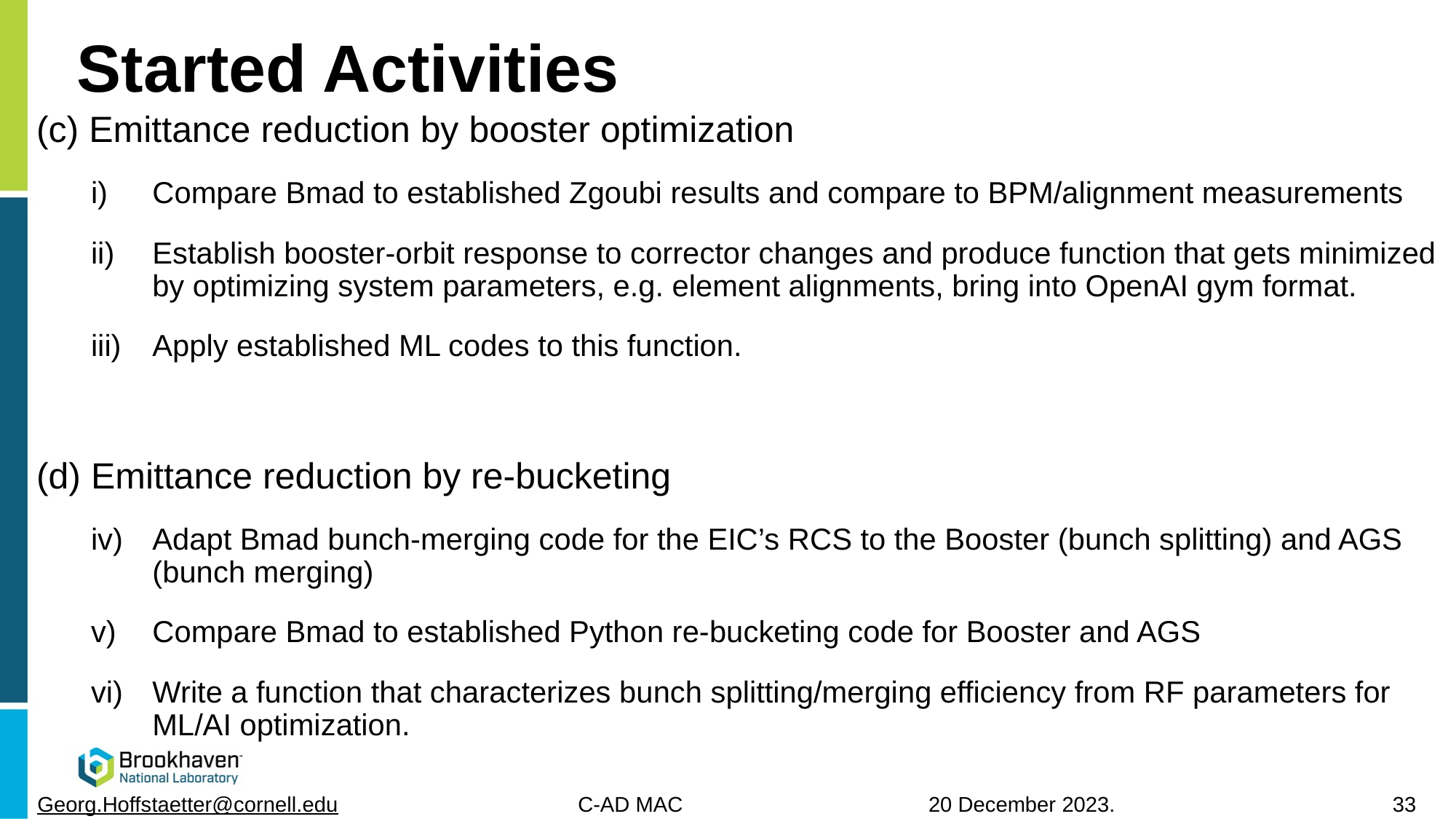

# Started Activities
(c) Emittance reduction by booster optimization
Compare Bmad to established Zgoubi results and compare to BPM/alignment measurements
Establish booster-orbit response to corrector changes and produce function that gets minimized by optimizing system parameters, e.g. element alignments, bring into OpenAI gym format.
Apply established ML codes to this function.

(d) Emittance reduction by re-bucketing
Adapt Bmad bunch-merging code for the EIC’s RCS to the Booster (bunch splitting) and AGS (bunch merging)
Compare Bmad to established Python re-bucketing code for Booster and AGS
Write a function that characterizes bunch splitting/merging efficiency from RF parameters for ML/AI optimization.